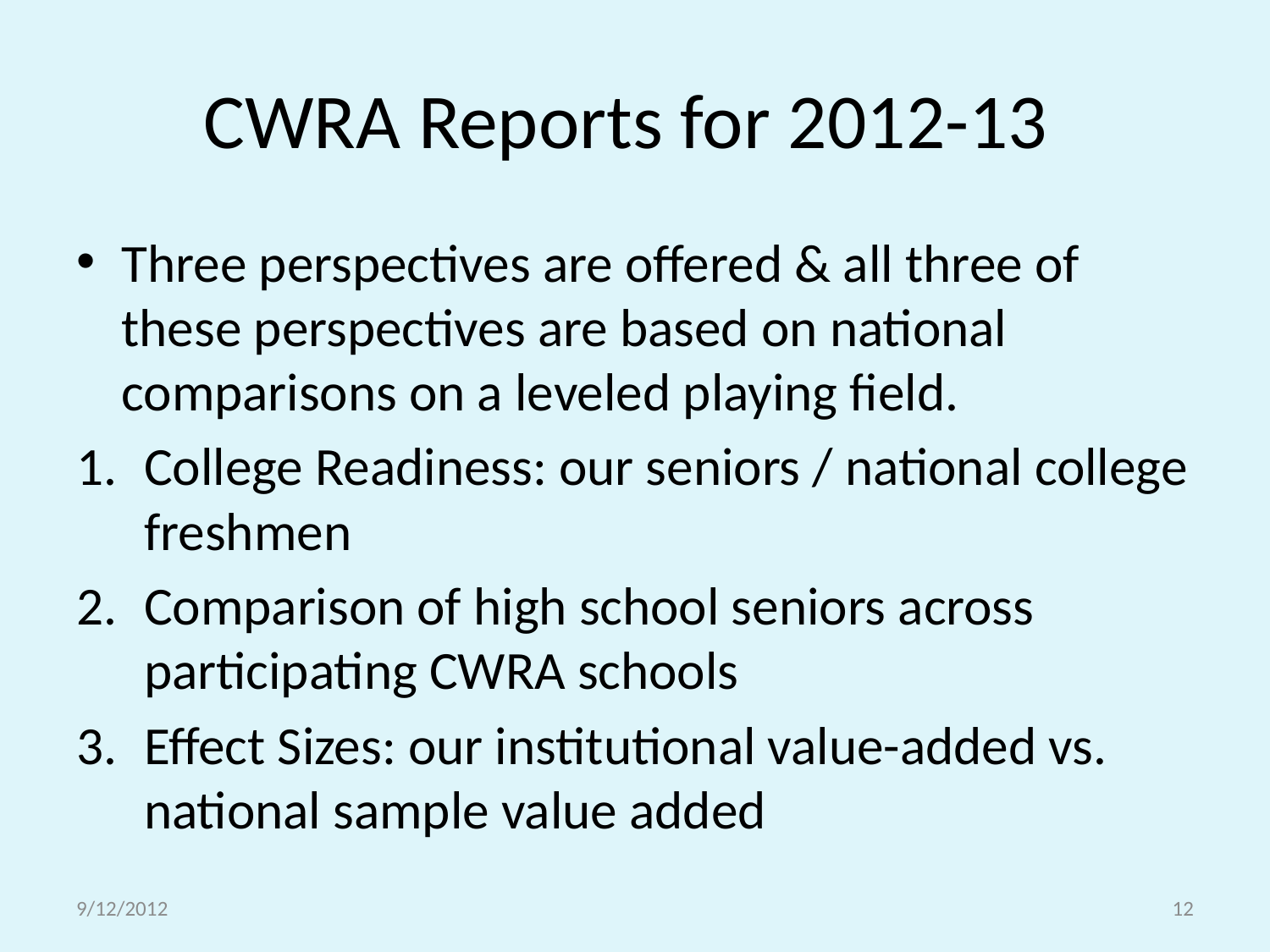

# CWRA Reports for 2012-13
Three perspectives are offered & all three of these perspectives are based on national comparisons on a leveled playing field.
College Readiness: our seniors / national college freshmen
Comparison of high school seniors across participating CWRA schools
Effect Sizes: our institutional value-added vs. national sample value added

9/12/2012
12